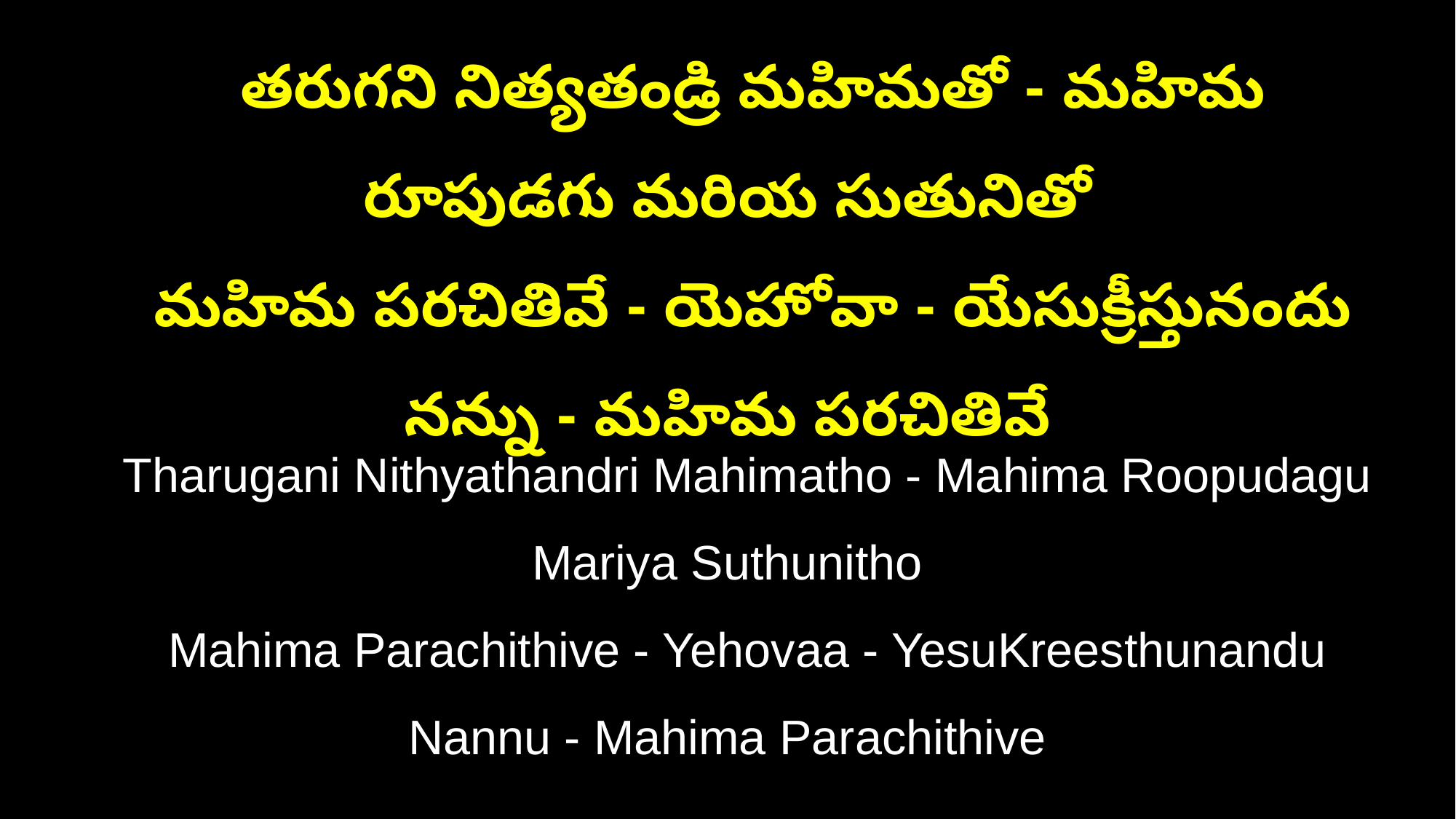

తరుగని నిత్యతండ్రి మహిమతో - మహిమ రూపుడగు మరియ సుతునితో
   మహిమ పరచితివే - యెహోవా - యేసుక్రీస్తునందు నన్ను - మహిమ పరచితివే
   Tharugani Nithyathandri Mahimatho - Mahima Roopudagu Mariya Suthunitho
   Mahima Parachithive - Yehovaa - YesuKreesthunandu Nannu - Mahima Parachithive